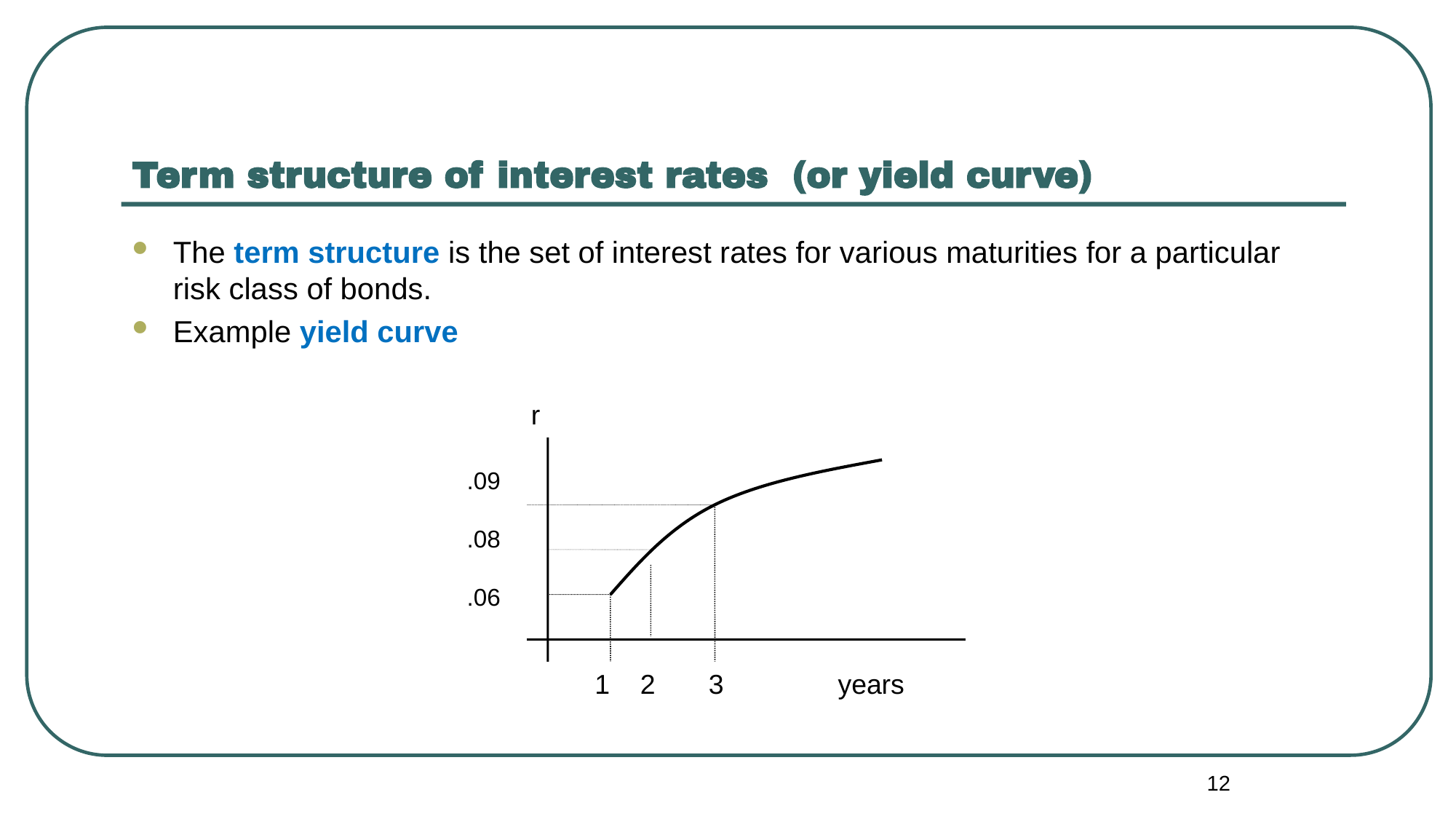

# Term structure of interest rates  (or yield curve)
The term structure is the set of interest rates for various maturities for a particular risk class of bonds.
Example yield curve

  r
     .09

     .08

     .06

  1    2       3               years

12